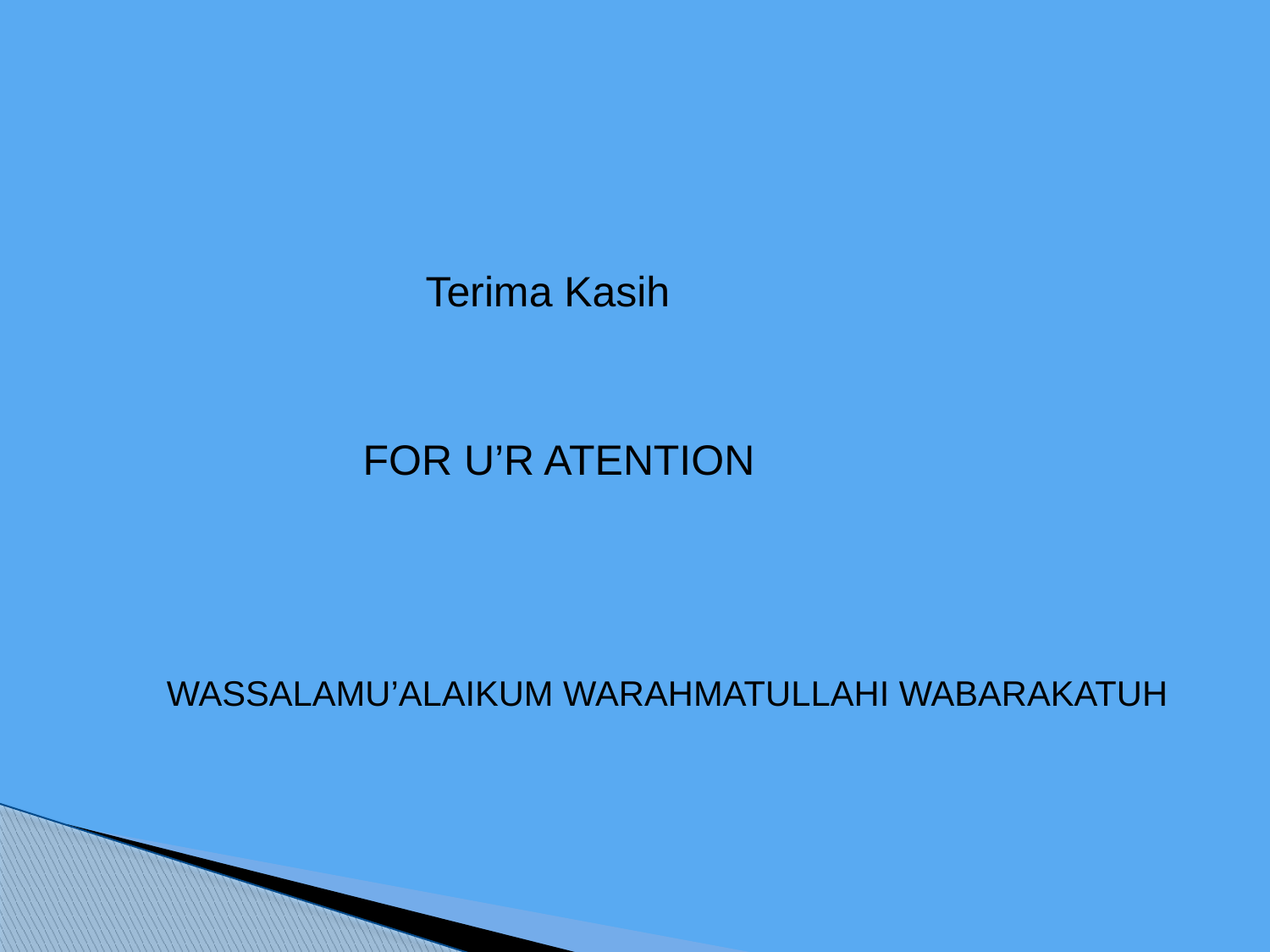

Terima Kasih
FOR U’R ATENTION
WASSALAMU’ALAIKUM WARAHMATULLAHI WABARAKATUH